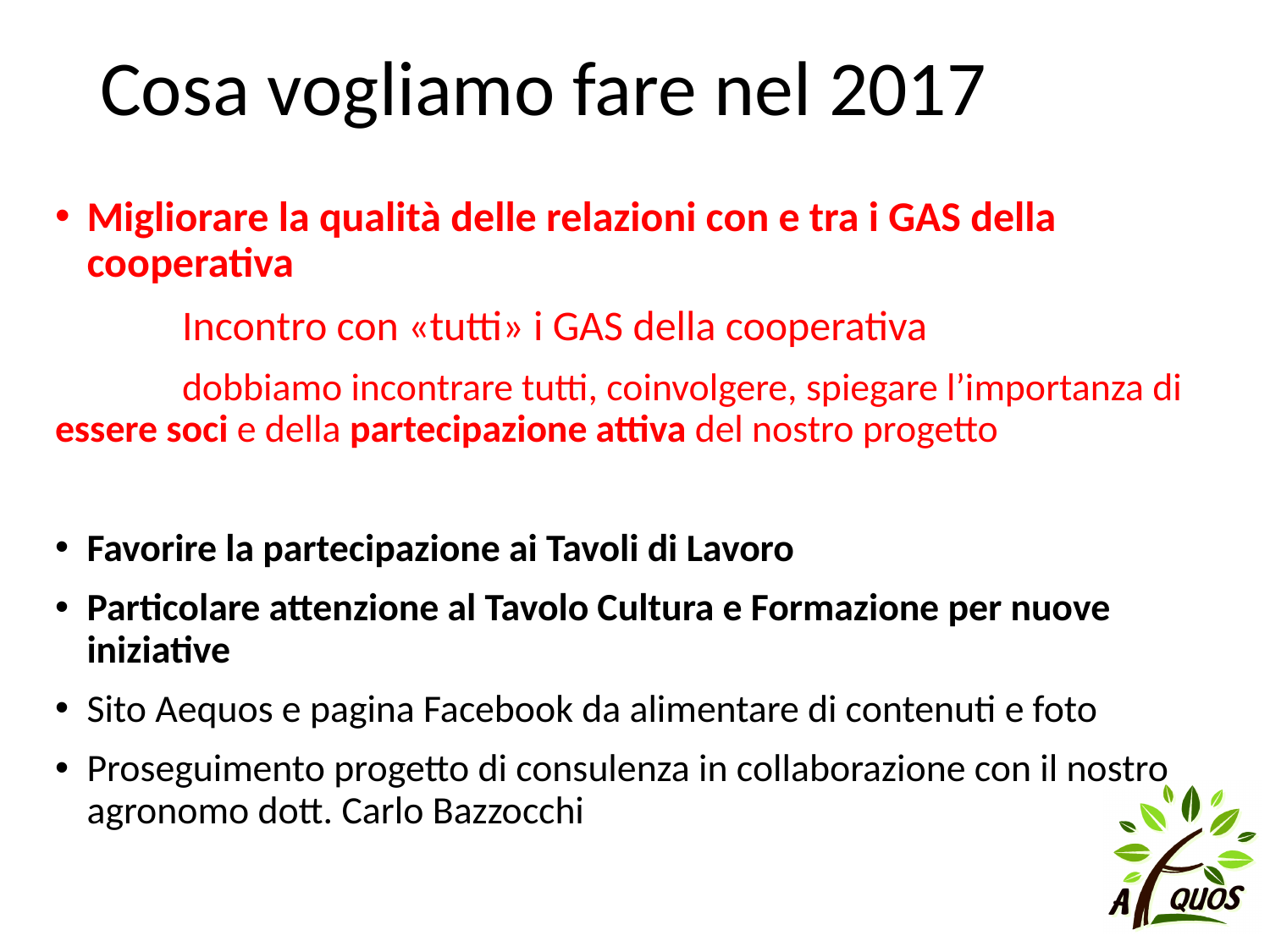

# Cosa vogliamo fare nel 2017
Migliorare la qualità delle relazioni con e tra i GAS della cooperativa
	Incontro con «tutti» i GAS della cooperativa
	dobbiamo incontrare tutti, coinvolgere, spiegare l’importanza di 	essere soci e della partecipazione attiva del nostro progetto

Favorire la partecipazione ai Tavoli di Lavoro
Particolare attenzione al Tavolo Cultura e Formazione per nuove iniziative
Sito Aequos e pagina Facebook da alimentare di contenuti e foto
Proseguimento progetto di consulenza in collaborazione con il nostro agronomo dott. Carlo Bazzocchi